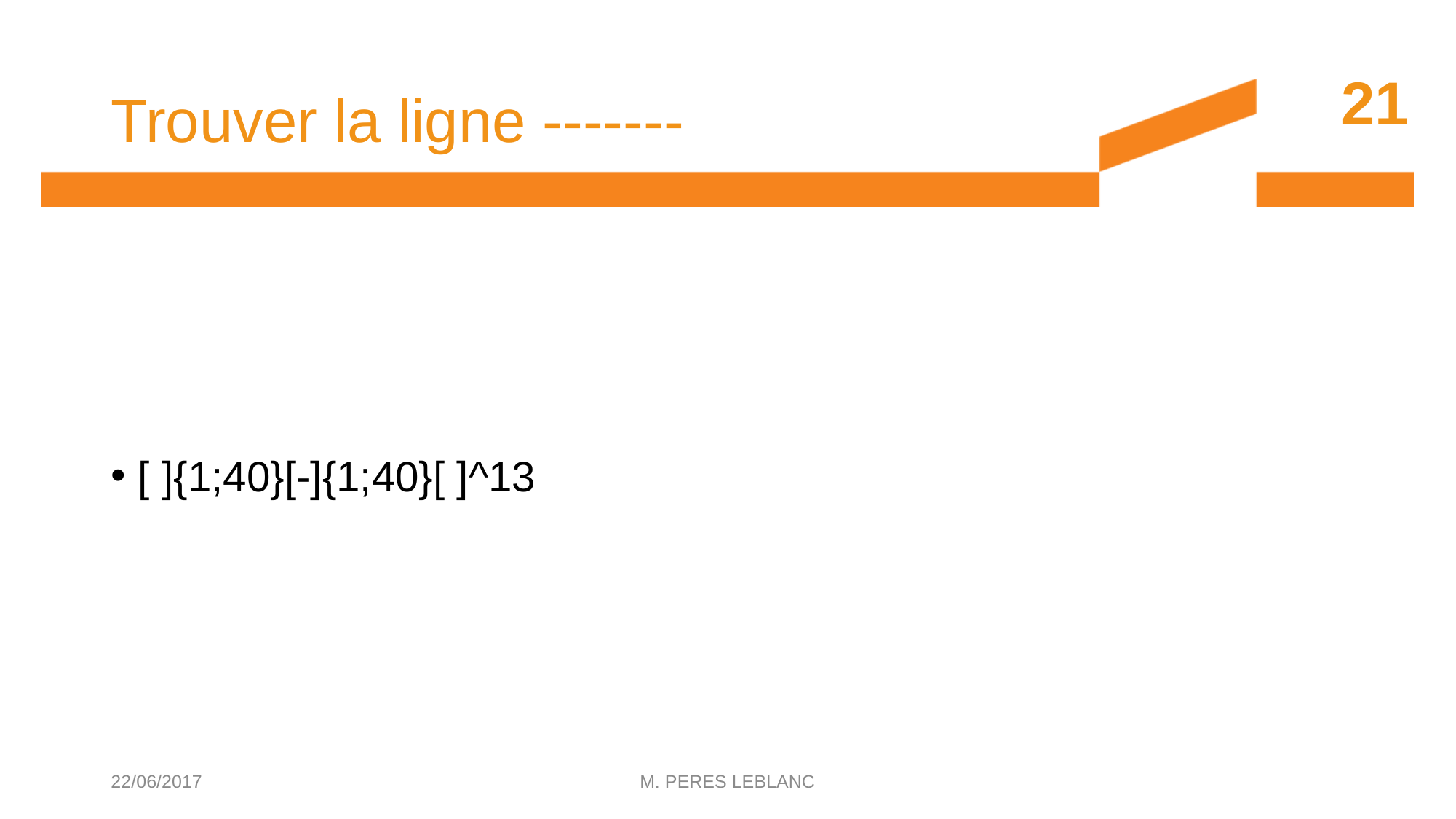

# Trouver la ligne -------
21
[ ]{1;40}[-]{1;40}[ ]^13
22/06/2017
M. PERES LEBLANC